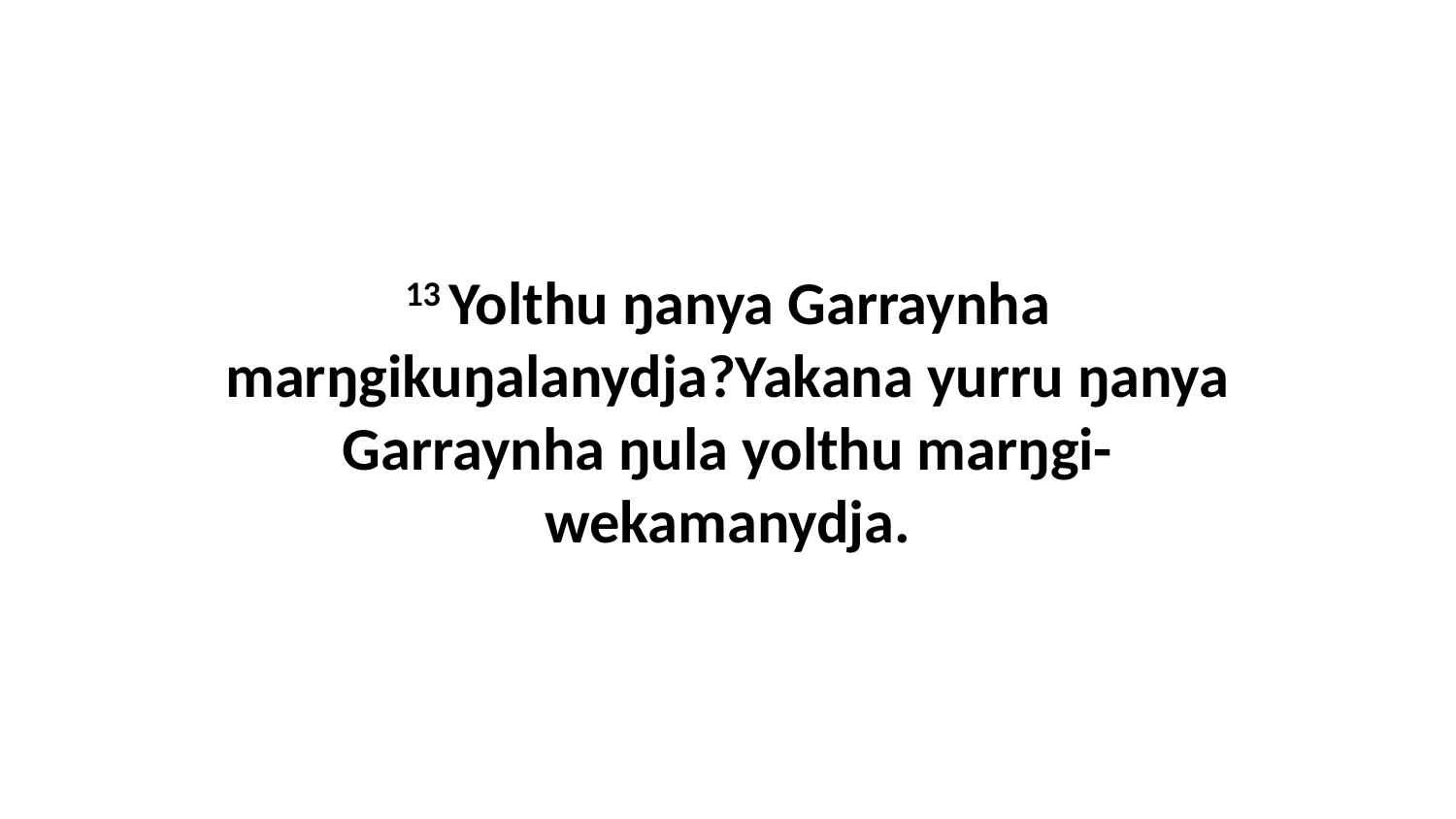

13 Yolthu ŋanya Garraynha marŋgikuŋalanydja?Yakana yurru ŋanya Garraynha ŋula yolthu marŋgi-wekamanydja.